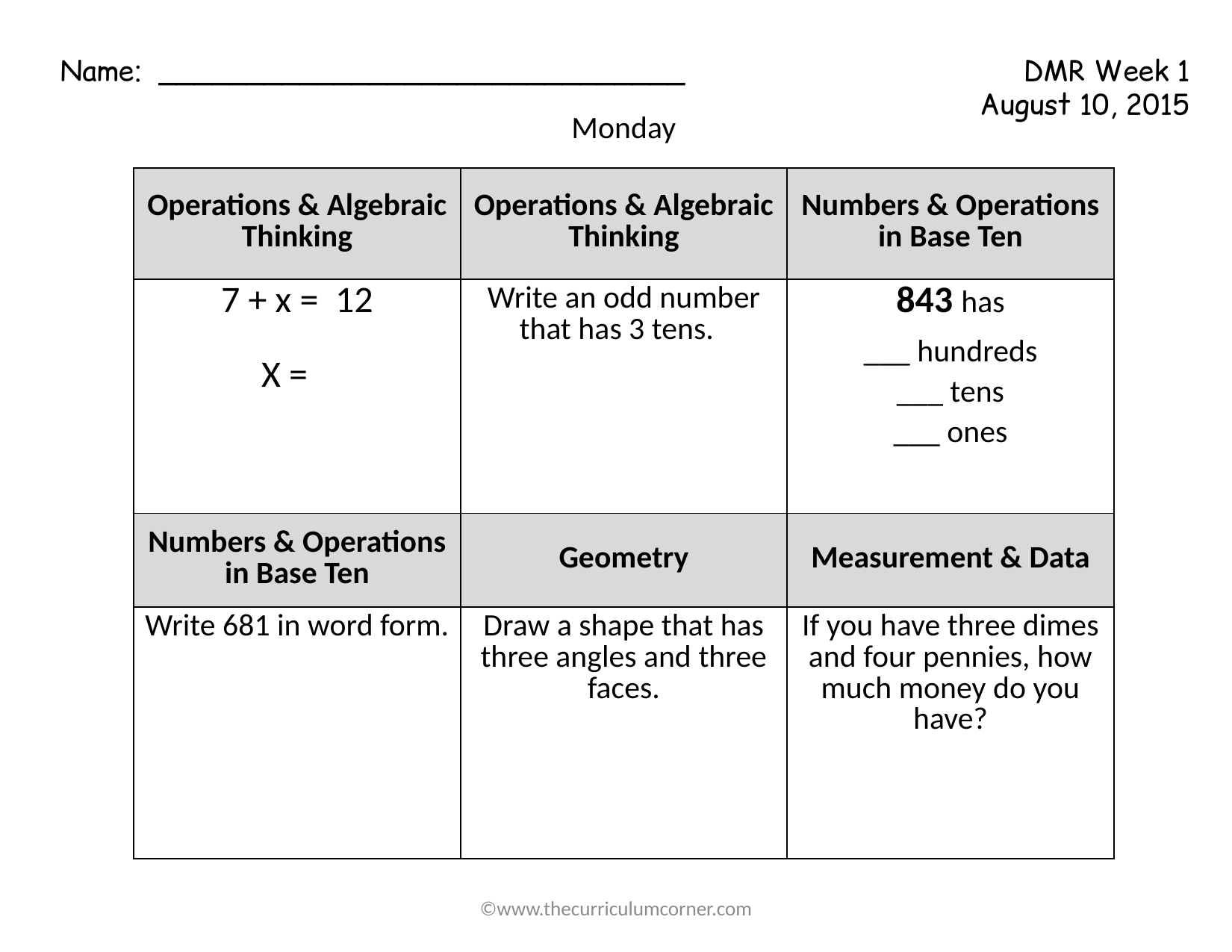

DMR Week 1
August 10, 2015
Name:  ______________________________
Monday
| Operations & Algebraic Thinking | Operations & Algebraic Thinking | Numbers & Operations in Base Ten |
| --- | --- | --- |
| 7 + x = 12 X = | Write an odd number that has 3 tens. | 843 has \_\_\_ hundreds \_\_\_ tens \_\_\_ ones |
| Numbers & Operations in Base Ten | Geometry | Measurement & Data |
| Write 681 in word form. | Draw a shape that has three angles and three faces. | If you have three dimes and four pennies, how much money do you have? |
©www.thecurriculumcorner.com